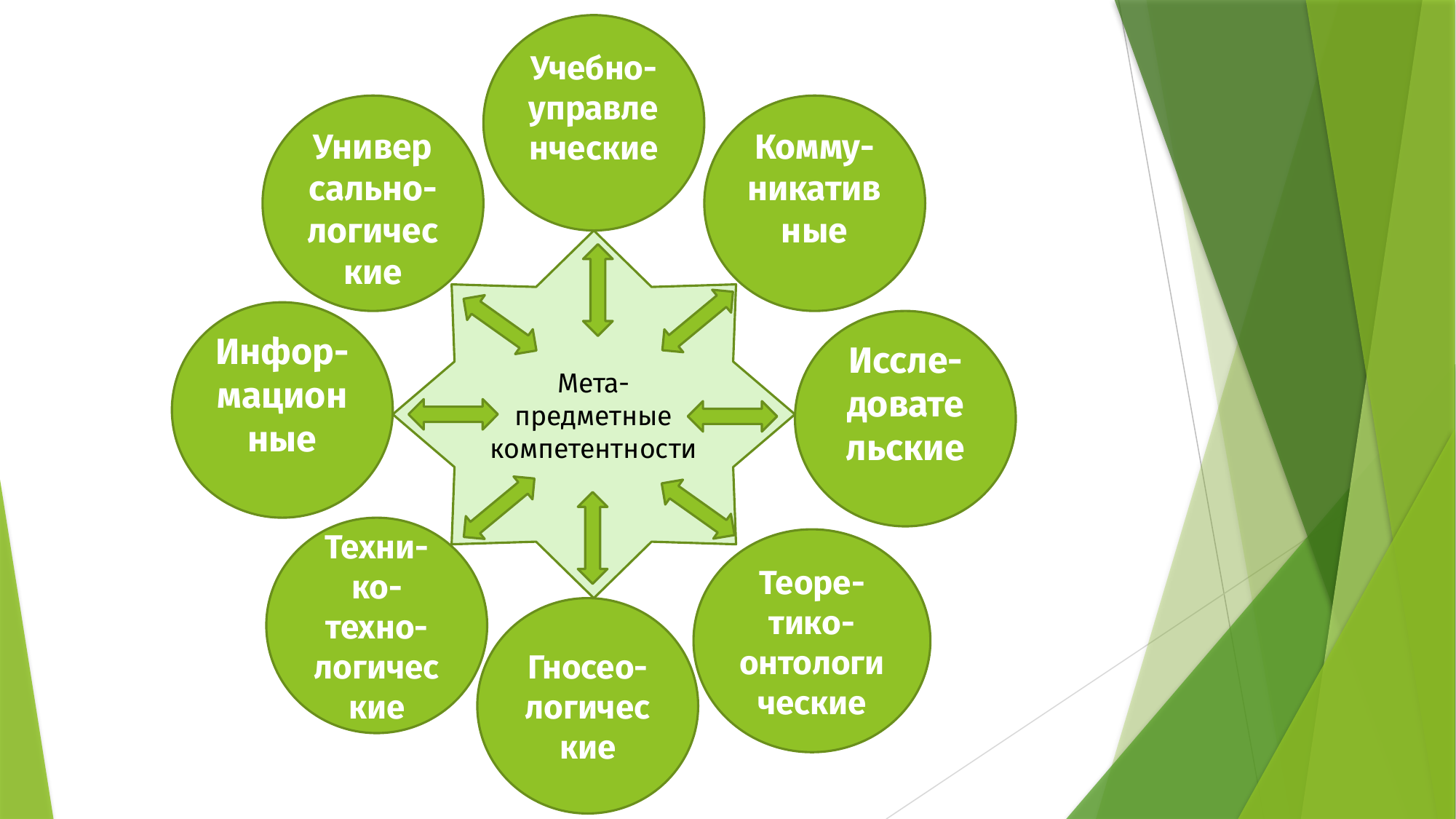

Учебно-управленческие

Универсально-логические

Комму-никативные

Мета-
предметные компетентности

Инфор-мационные

Иссле-довательские

Техни-ко-техно-логические
Теоре-тико-онтологические
Гносео-логические